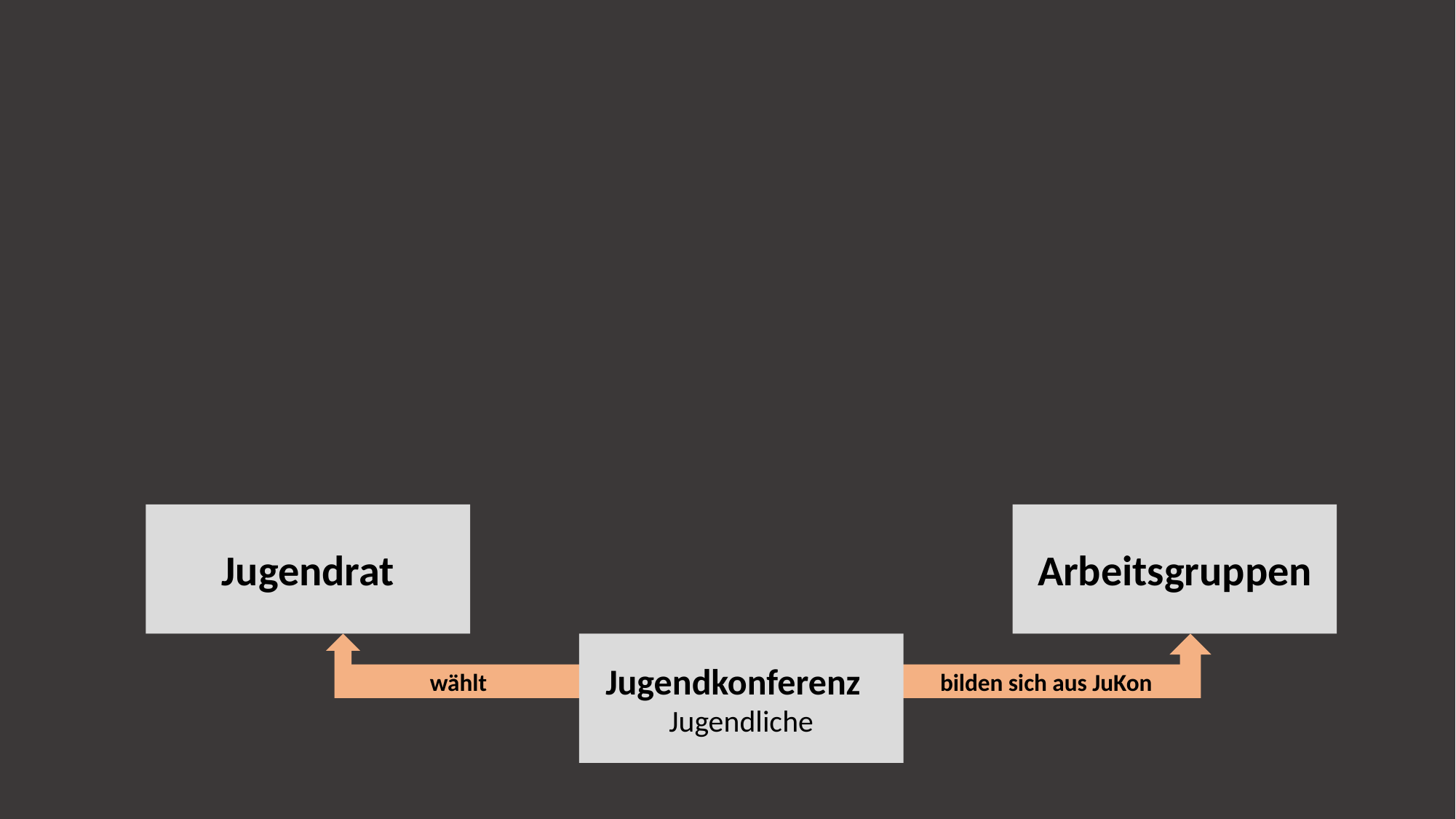

Arbeitsgruppen
Jugendrat

wählt
Jugendkonferenz
Jugendliche

bilden sich aus JuKon